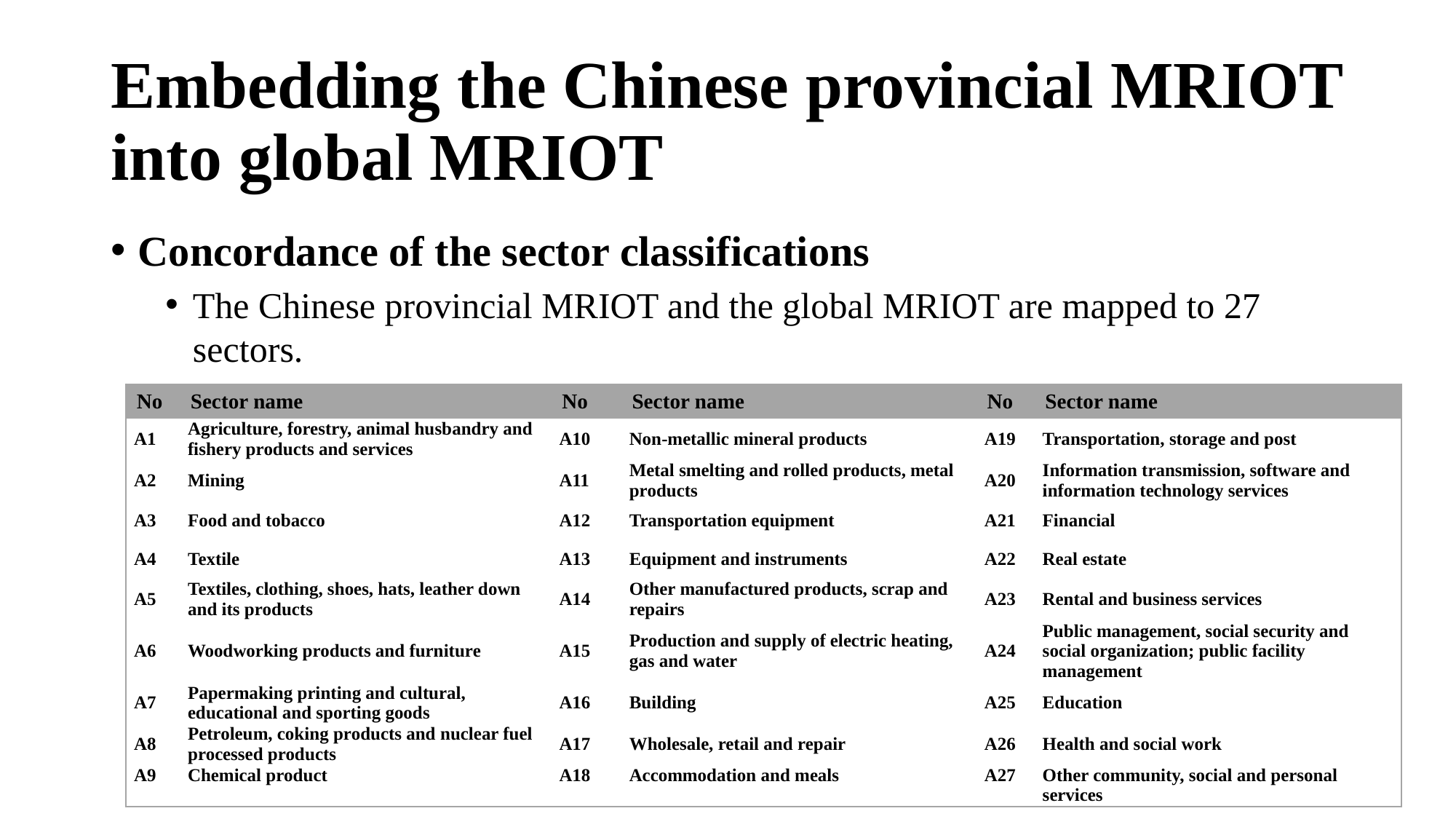

# Embedding the Chinese provincial MRIOT into global MRIOT
Concordance of the sector classifications
The Chinese provincial MRIOT and the global MRIOT are mapped to 27 sectors.

| No | Sector name | No | Sector name | No | Sector name |
| --- | --- | --- | --- | --- | --- |
| A1 | Agriculture, forestry, animal husbandry and fishery products and services | A10 | Non-metallic mineral products | A19 | Transportation, storage and post |
| A2 | Mining | A11 | Metal smelting and rolled products, metal products | A20 | Information transmission, software and information technology services |
| A3 | Food and tobacco | A12 | Transportation equipment | A21 | Financial |
| A4 | Textile | A13 | Equipment and instruments | A22 | Real estate |
| A5 | Textiles, clothing, shoes, hats, leather down and its products | A14 | Other manufactured products, scrap and repairs | A23 | Rental and business services |
| A6 | Woodworking products and furniture | A15 | Production and supply of electric heating, gas and water | A24 | Public management, social security and social organization; public facility management |
| A7 | Papermaking printing and cultural, educational and sporting goods | A16 | Building | A25 | Education |
| A8 | Petroleum, coking products and nuclear fuel processed products | A17 | Wholesale, retail and repair | A26 | Health and social work |
| A9 | Chemical product | A18 | Accommodation and meals | A27 | Other community, social and personal services |